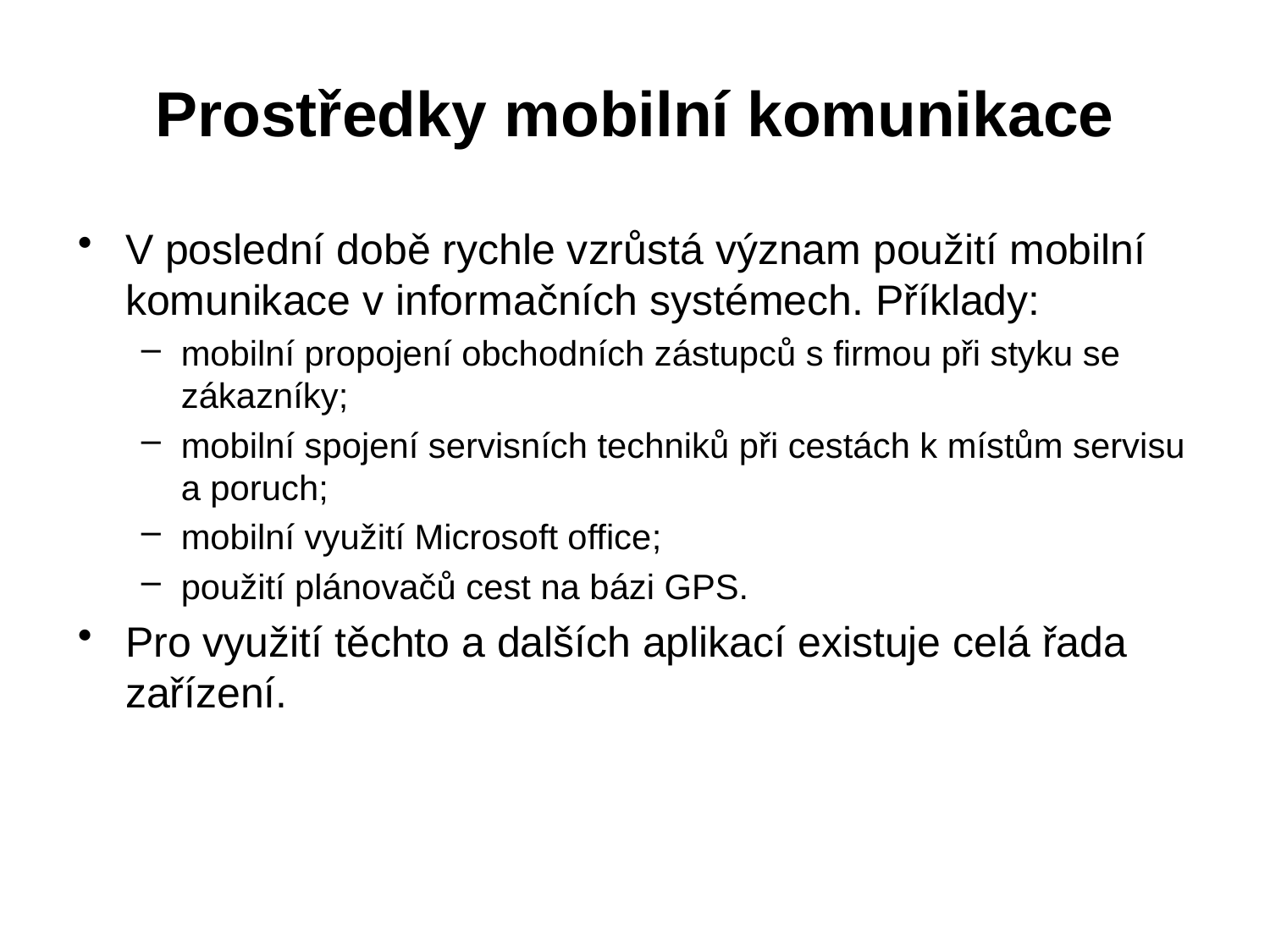

# Prostředky mobilní komunikace
V poslední době rychle vzrůstá význam použití mobilní komunikace v informačních systémech. Příklady:
mobilní propojení obchodních zástupců s firmou při styku se zákazníky;
mobilní spojení servisních techniků při cestách k místům servisu a poruch;
mobilní využití Microsoft office;
použití plánovačů cest na bázi GPS.
Pro využití těchto a dalších aplikací existuje celá řada zařízení.
18